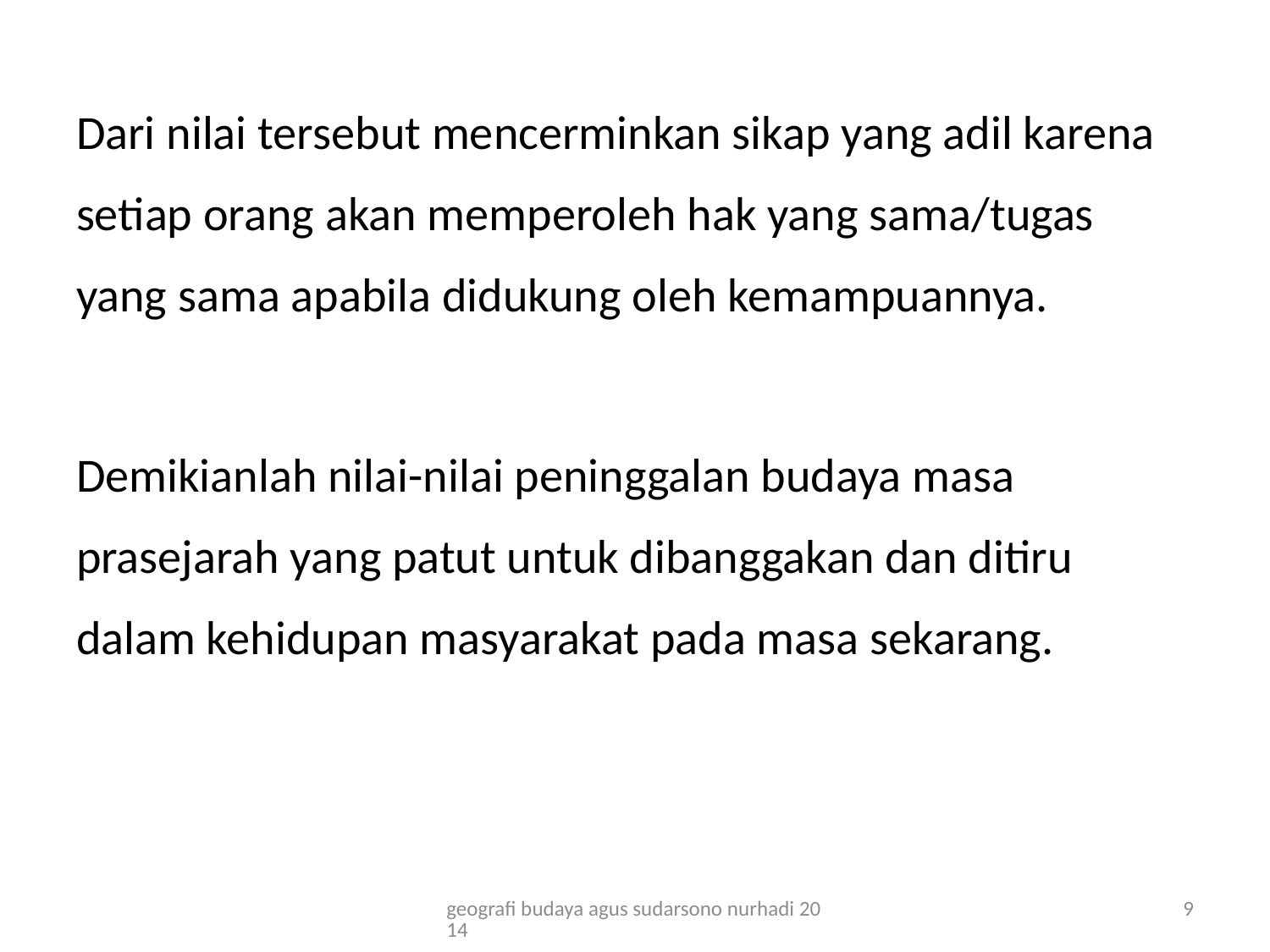

# Dari nilai tersebut mencerminkan sikap yang adil karena setiap orang akan memperoleh hak yang sama/tugas yang sama apabila didukung oleh kemampuannya. Demikianlah nilai-nilai peninggalan budaya masa prasejarah yang patut untuk dibanggakan dan ditiru dalam kehidupan masyarakat pada masa sekarang.
geografi budaya agus sudarsono nurhadi 2014
9